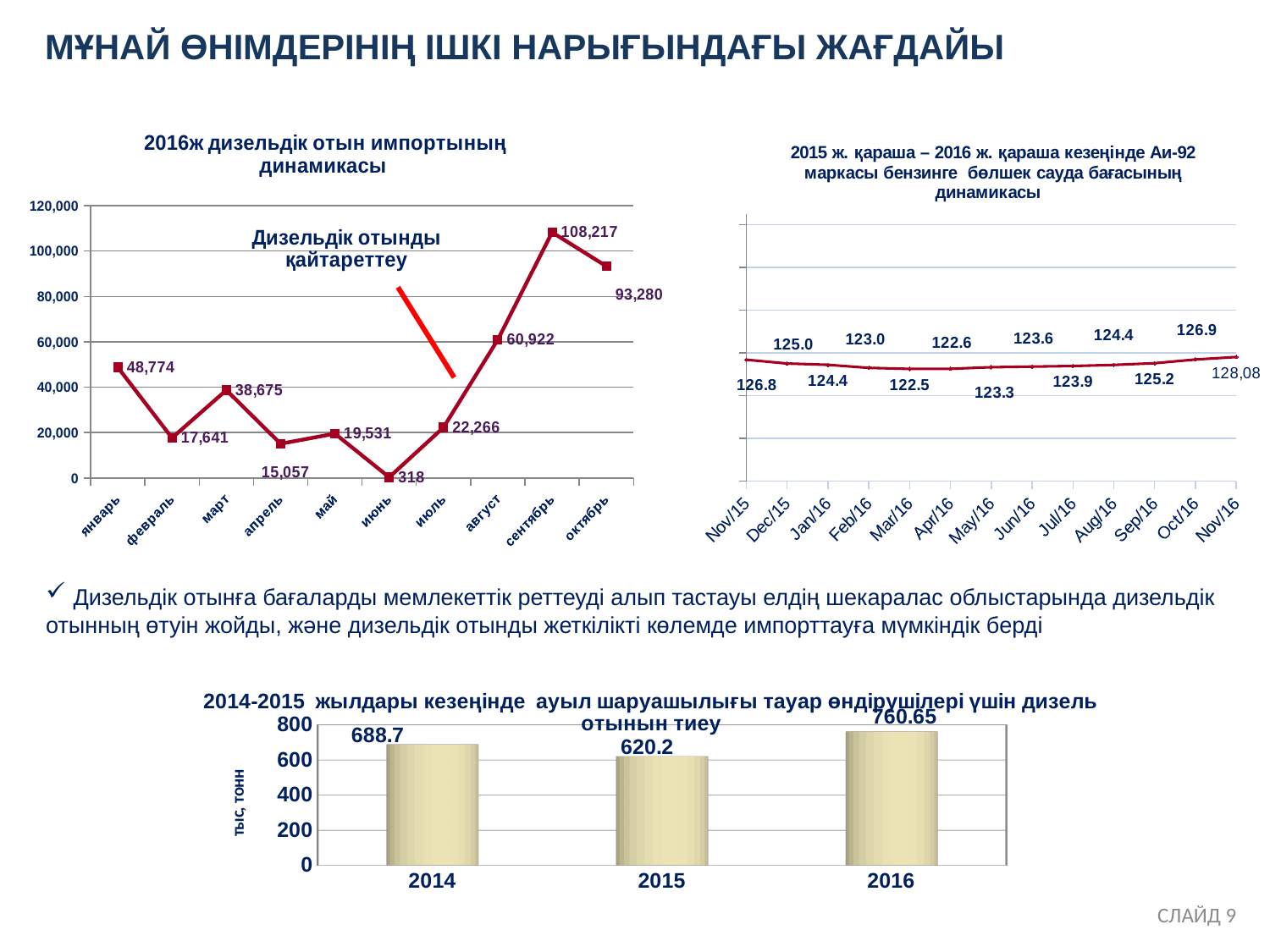

# МҰНАЙ ӨНІМДЕРІНІҢ ІШКІ НАРЫҒЫНДАҒЫ ЖАҒДАЙЫ

### Chart: 2016ж дизельдік отын импортының динамикасы

| Category |  |
|---|---|
| январь | 48774.0 |
| февраль | 17641.0 |
| март | 38675.0 |
| апрель | 15057.0 |
| май | 19531.0 |
| июнь | 318.0 |
| июль | 22266.0 |
| август | 60922.0 |
| сентябрь | 108217.0 |
| октябрь | 93280.0 |

### Chart: 2015 ж. қараша – 2016 ж. қараша кезеңінде Аи-92 маркасы бензинге  бөлшек сауда бағасының динамикасы

| Category | РК |
|---|---|
| 42312 | 126.8 |
| 42342 | 125.03402608084393 |
| 42370 | 124.42 |
| 42401 | 122.99845156393916 |
| 42430 | 122.51773158520862 |
| 42461 | 122.55050678187392 |
| 42491 | 123.3141814986051 |
| 42522 | 123.57969800984418 |
| 42552 | 123.85553678590188 |
| 42583 | 124.37374262428543 |
| 42614 | 125.17289682668812 |
| 42644 | 126.89942465176034 |
| 42675 | 128.07598725302063 |
 Дизельдік отынға бағаларды мемлекеттік реттеуді алып тастауы елдің шекаралас облыстарында дизельдік отынның өтуін жойды, және дизельдік отынды жеткілікті көлемде импорттауға мүмкіндік берді

[unsupported chart]

СЛАЙД 9